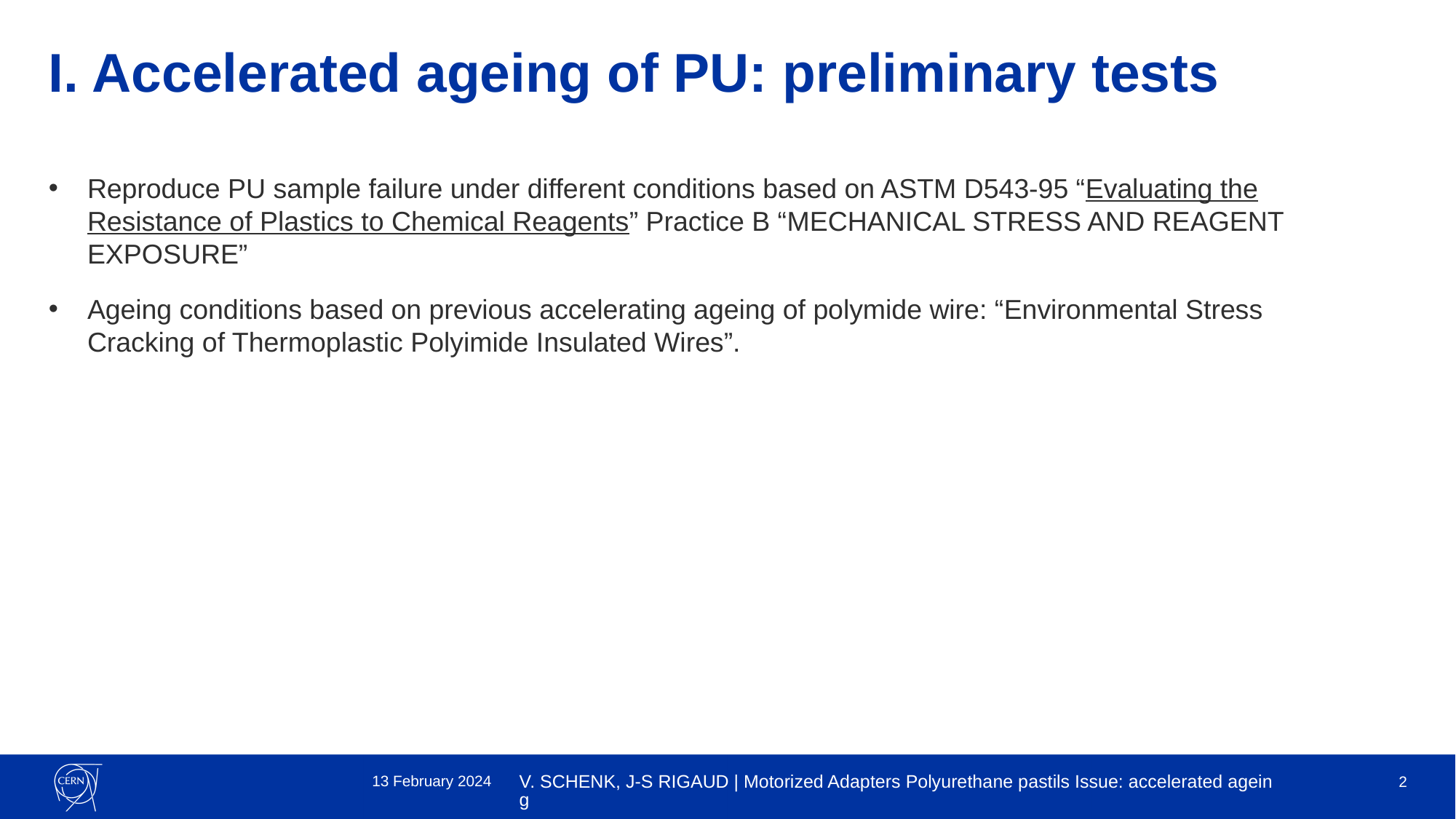

# I. Accelerated ageing of PU: preliminary tests
Reproduce PU sample failure under different conditions based on ASTM D543-95 “Evaluating the Resistance of Plastics to Chemical Reagents” Practice B “MECHANICAL STRESS AND REAGENT EXPOSURE”
Ageing conditions based on previous accelerating ageing of polymide wire: “Environmental Stress Cracking of Thermoplastic Polyimide Insulated Wires”.
13 February 2024
V. SCHENK, J-S RIGAUD | Motorized Adapters Polyurethane pastils Issue: accelerated ageing
2